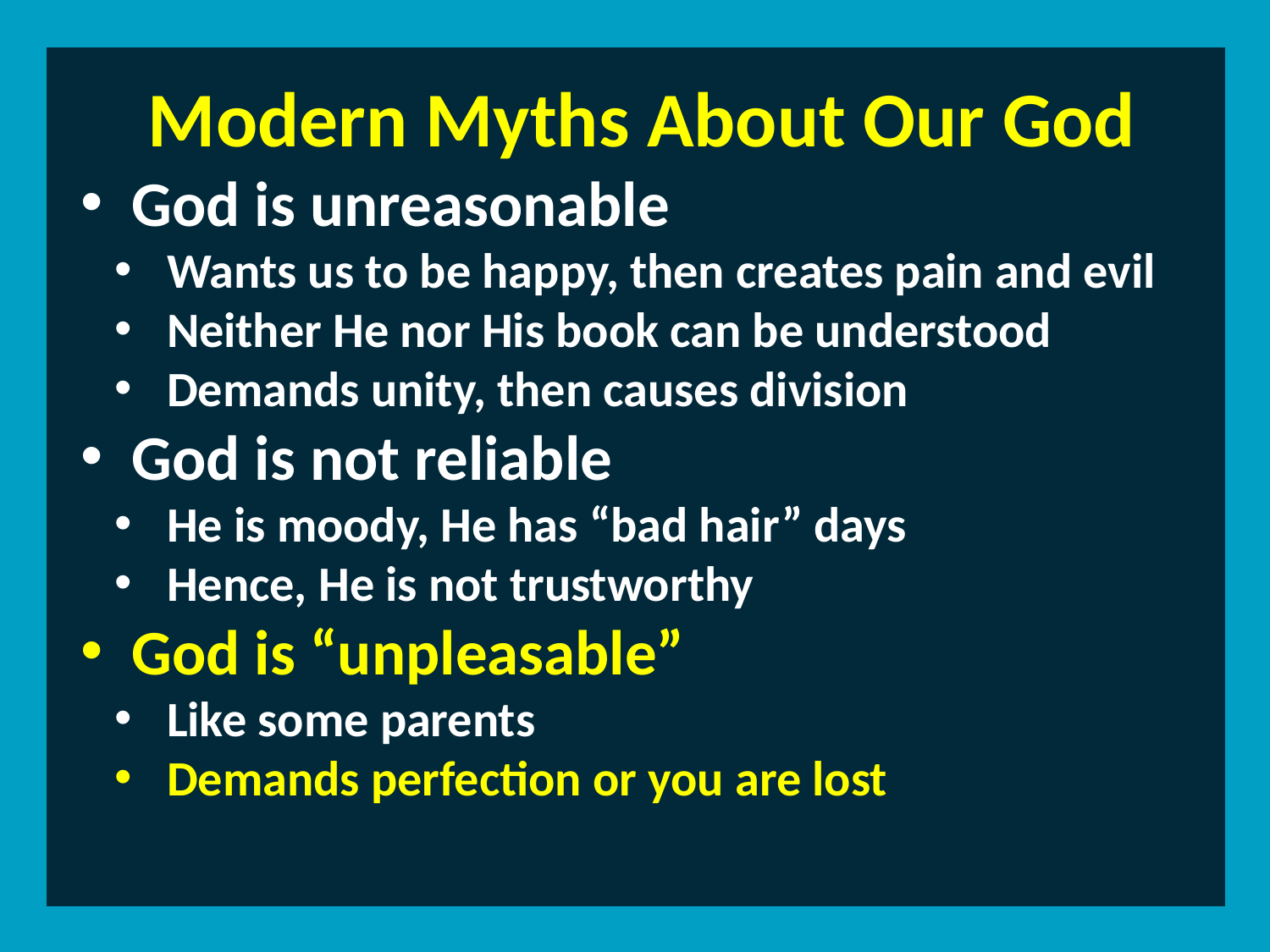

Modern Myths About Our God
  God is unreasonable
  Wants us to be happy, then creates pain and evil
  Neither He nor His book can be understood
  Demands unity, then causes division
  God is not reliable
  He is moody, He has “bad hair” days
  Hence, He is not trustworthy
  God is “unpleasable”
  Like some parents
  Demands perfection or you are lost